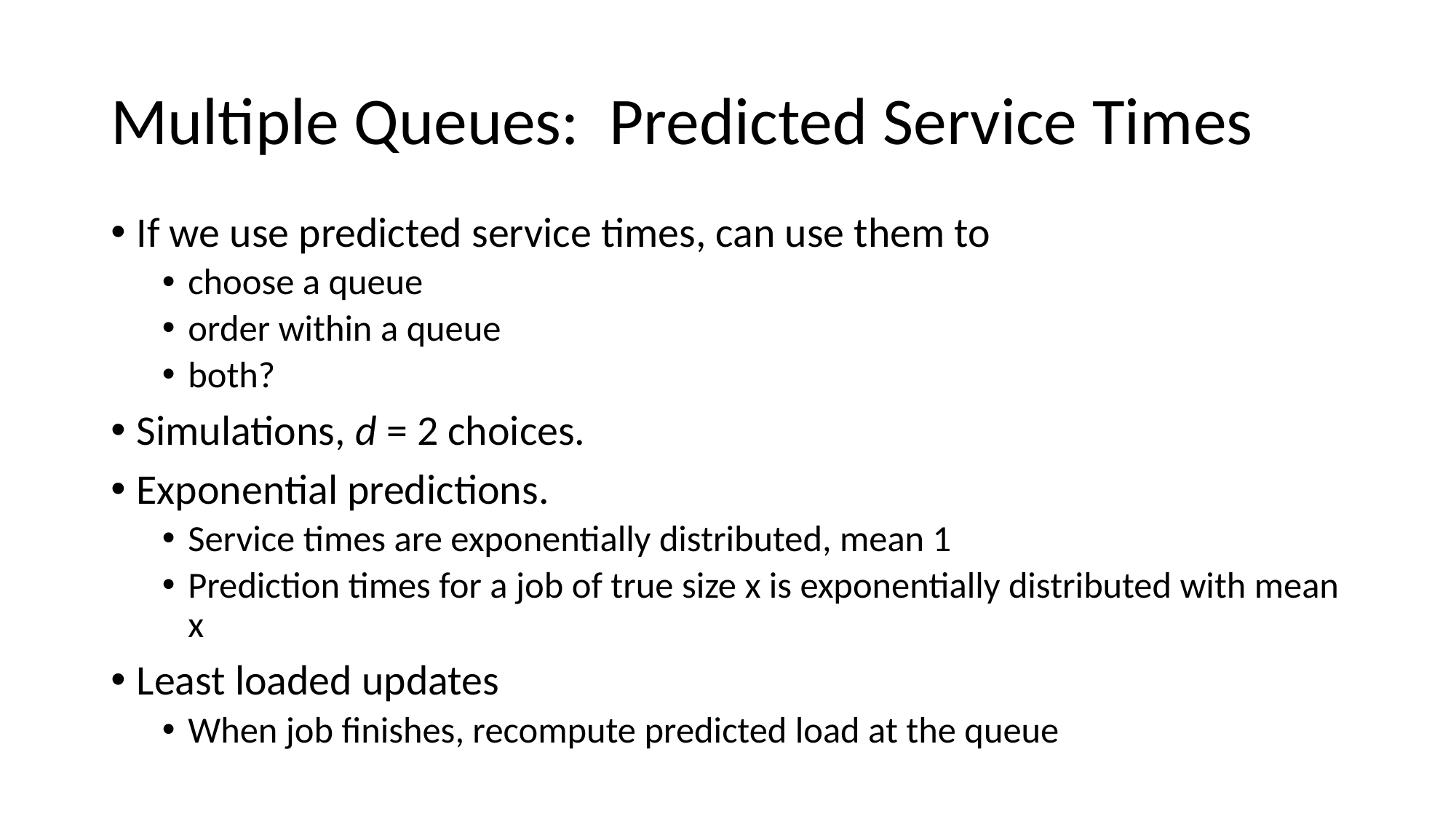

# Multiple Queues:  Predicted Service Times
If we use predicted service times, can use them to
choose a queue
order within a queue
both?
Simulations, d = 2 choices.
Exponential predictions.
Service times are exponentially distributed, mean 1
Prediction times for a job of true size x is exponentially distributed with mean x
Least loaded updates
When job finishes, recompute predicted load at the queue